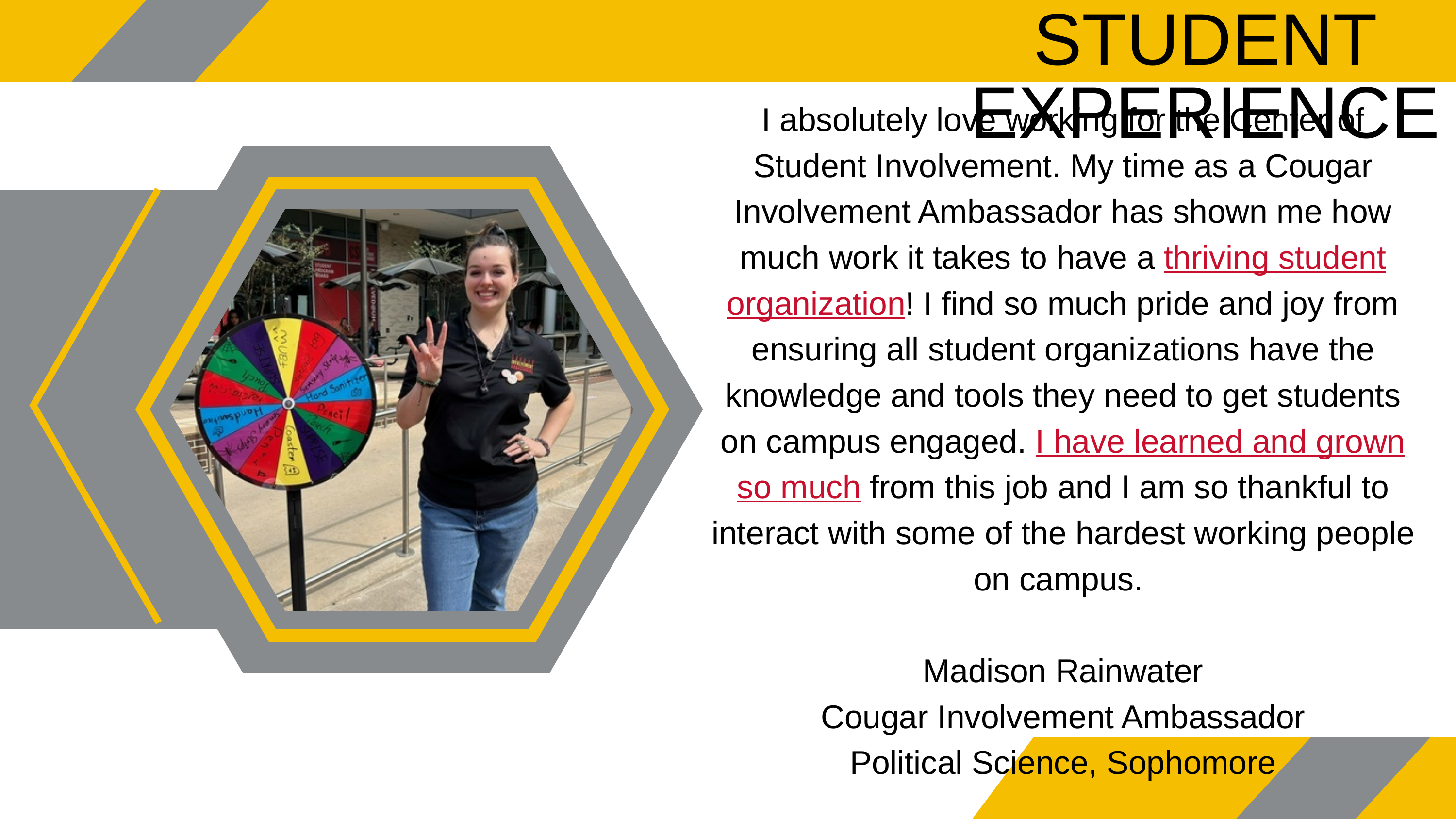

STUDENT EXPERIENCE
I absolutely love working for the Center of Student Involvement. My time as a Cougar Involvement Ambassador has shown me how much work it takes to have a thriving student organization! I find so much pride and joy from ensuring all student organizations have the knowledge and tools they need to get students on campus engaged. I have learned and grown so much from this job and I am so thankful to interact with some of the hardest working people on campus.

Madison Rainwater
Cougar Involvement Ambassador
Political Science, Sophomore